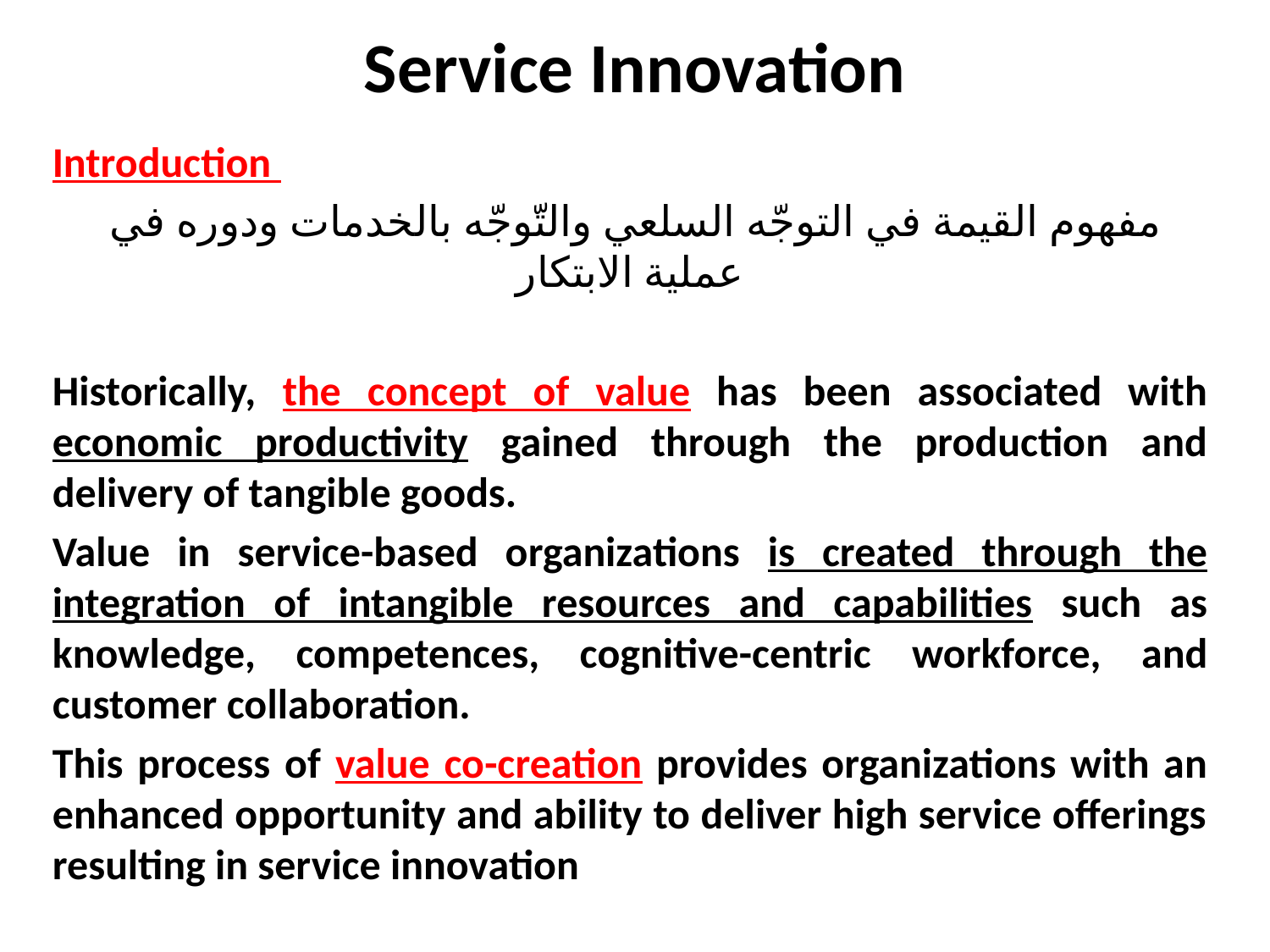

# Service Innovation
Introduction
 مفهوم القيمة في التوجّه السلعي والتّوجّه بالخدمات ودوره في عملية الابتكار

Historically, the concept of value has been associated with economic productivity gained through the production and delivery of tangible goods.
Value in service-based organizations is created through the integration of intangible resources and capabilities such as knowledge, competences, cognitive-centric workforce, and customer collaboration.
This process of value co-creation provides organizations with an enhanced opportunity and ability to deliver high service offerings resulting in service innovation